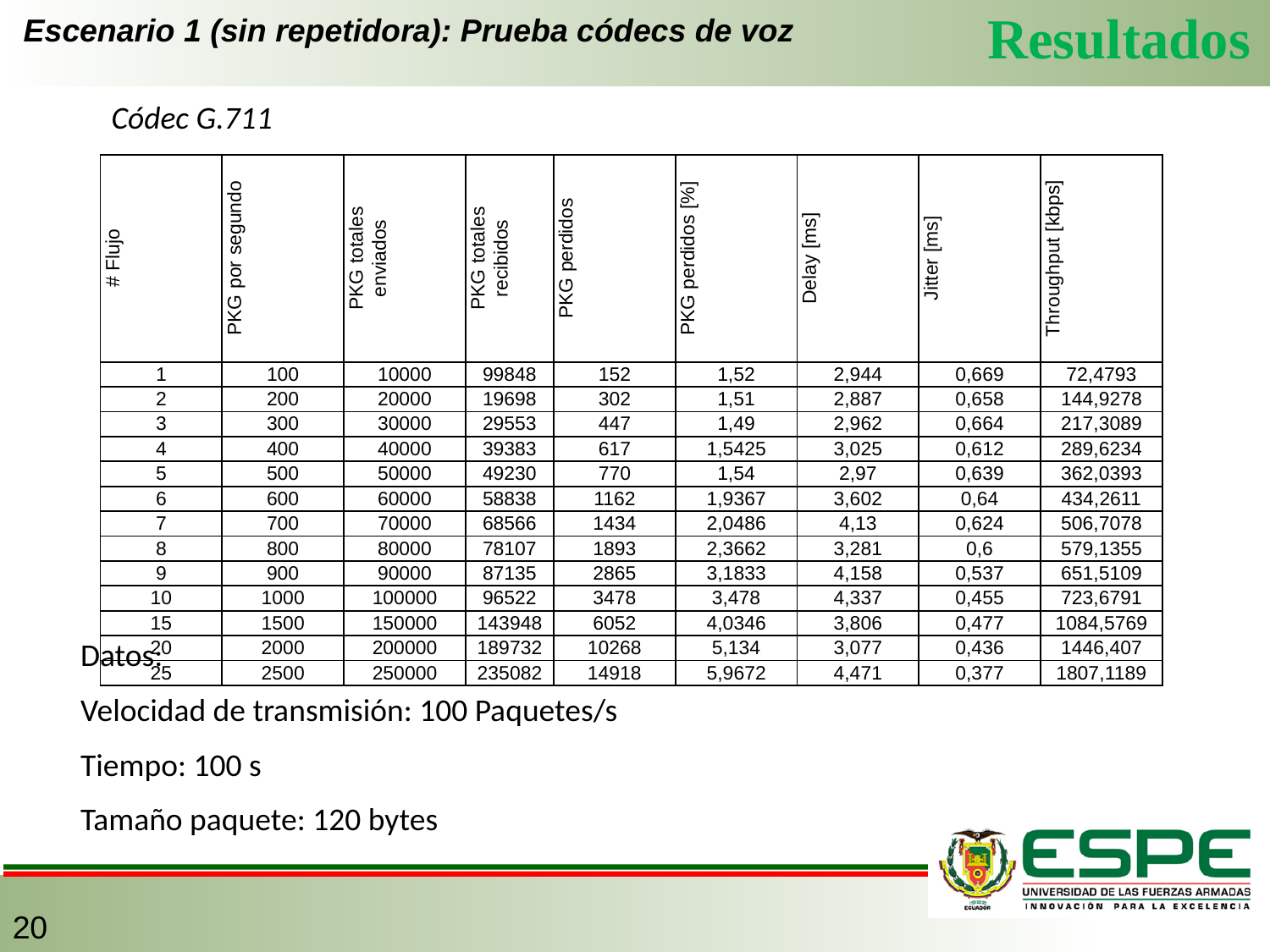

Resultados
# Escenario 1 (sin repetidora): Prueba códecs de voz
Códec G.711

| # Flujo | PKG por segundo | PKG totales enviados | PKG totales recibidos | PKG perdidos | PKG perdidos [%] | Delay [ms] | Jitter [ms] | Throughput [kbps] |
| --- | --- | --- | --- | --- | --- | --- | --- | --- |
| 1 | 100 | 10000 | 99848 | 152 | 1,52 | 2,944 | 0,669 | 72,4793 |
| 2 | 200 | 20000 | 19698 | 302 | 1,51 | 2,887 | 0,658 | 144,9278 |
| 3 | 300 | 30000 | 29553 | 447 | 1,49 | 2,962 | 0,664 | 217,3089 |
| 4 | 400 | 40000 | 39383 | 617 | 1,5425 | 3,025 | 0,612 | 289,6234 |
| 5 | 500 | 50000 | 49230 | 770 | 1,54 | 2,97 | 0,639 | 362,0393 |
| 6 | 600 | 60000 | 58838 | 1162 | 1,9367 | 3,602 | 0,64 | 434,2611 |
| 7 | 700 | 70000 | 68566 | 1434 | 2,0486 | 4,13 | 0,624 | 506,7078 |
| 8 | 800 | 80000 | 78107 | 1893 | 2,3662 | 3,281 | 0,6 | 579,1355 |
| 9 | 900 | 90000 | 87135 | 2865 | 3,1833 | 4,158 | 0,537 | 651,5109 |
| 10 | 1000 | 100000 | 96522 | 3478 | 3,478 | 4,337 | 0,455 | 723,6791 |
| 15 | 1500 | 150000 | 143948 | 6052 | 4,0346 | 3,806 | 0,477 | 1084,5769 |
| 20 | 2000 | 200000 | 189732 | 10268 | 5,134 | 3,077 | 0,436 | 1446,407 |
| 25 | 2500 | 250000 | 235082 | 14918 | 5,9672 | 4,471 | 0,377 | 1807,1189 |
Datos:
Velocidad de transmisión: 100 Paquetes/s
Tiempo: 100 s
Tamaño paquete: 120 bytes
20